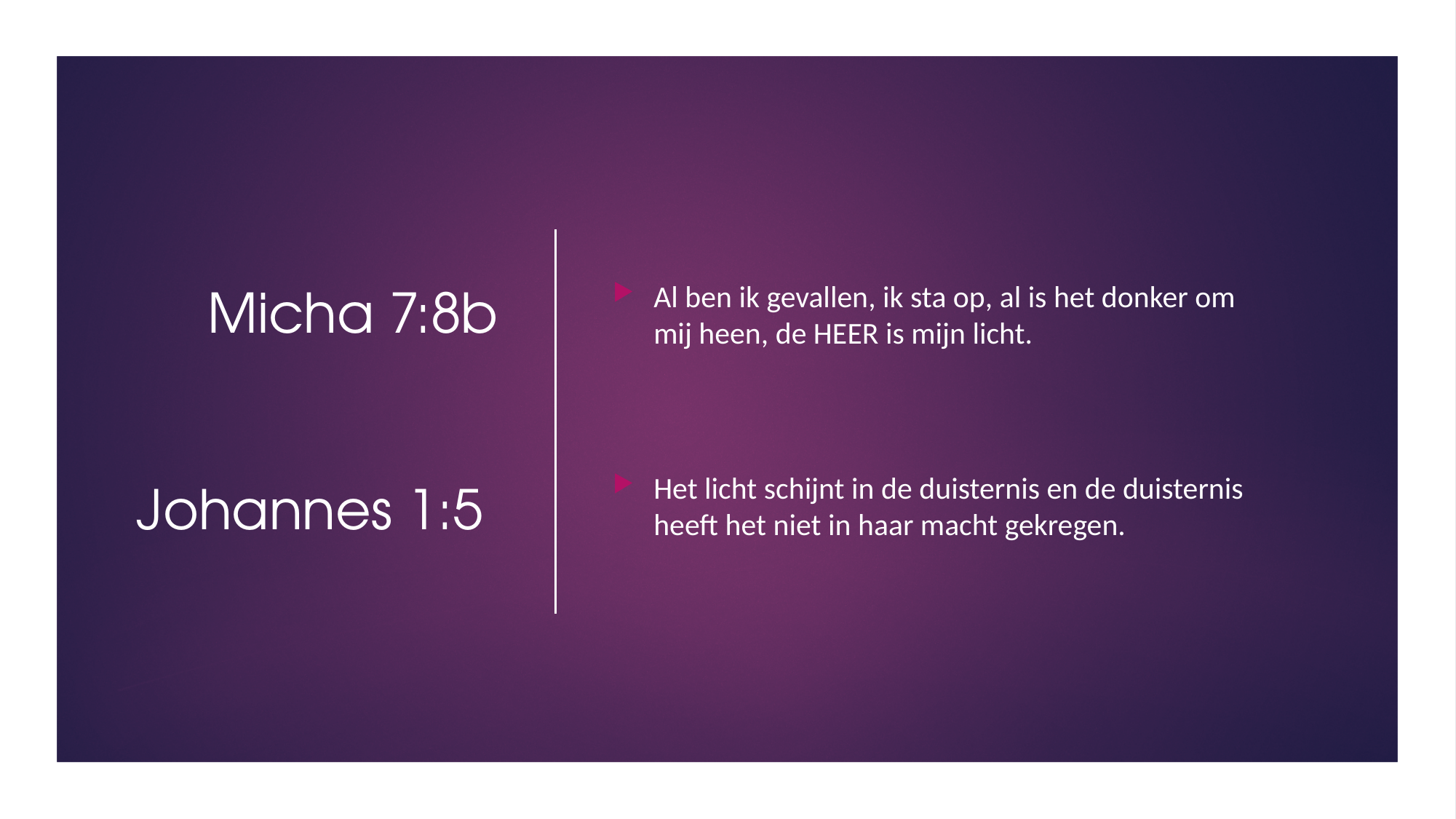

# Micha 7:8b Johannes 1:5

Al ben ik gevallen, ik sta op, al is het donker om mij heen, de HEER is mijn licht.

Het licht schijnt in de duisternis en de duisternis heeft het niet in haar macht gekregen.